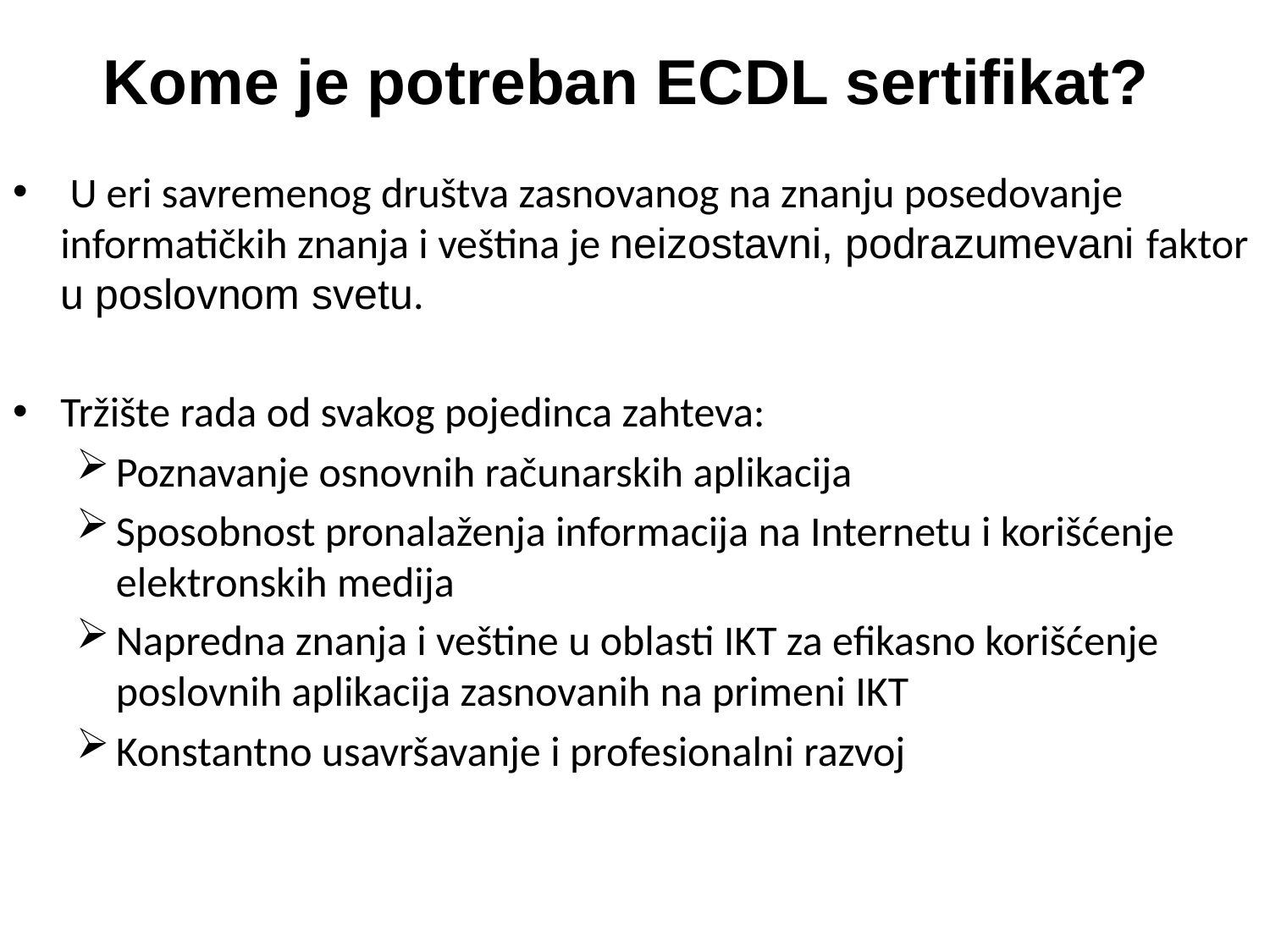

# Kome je potreban ECDL sertifikat?
 U eri savremenog društva zasnovanog na znanju posedovanje informatičkih znanja i veština je neizostavni, podrazumevani faktor u poslovnom svetu.

Tržište rada od svakog pojedinca zahteva:
Poznavanje osnovnih računarskih aplikacija
Sposobnost pronalaženja informacija na Internetu i korišćenje elektronskih medija
Napredna znanja i veštine u oblasti IKT za efikasno korišćenje poslovnih aplikacija zasnovanih na primeni IKT
Konstantno usavršavanje i profesionalni razvoj